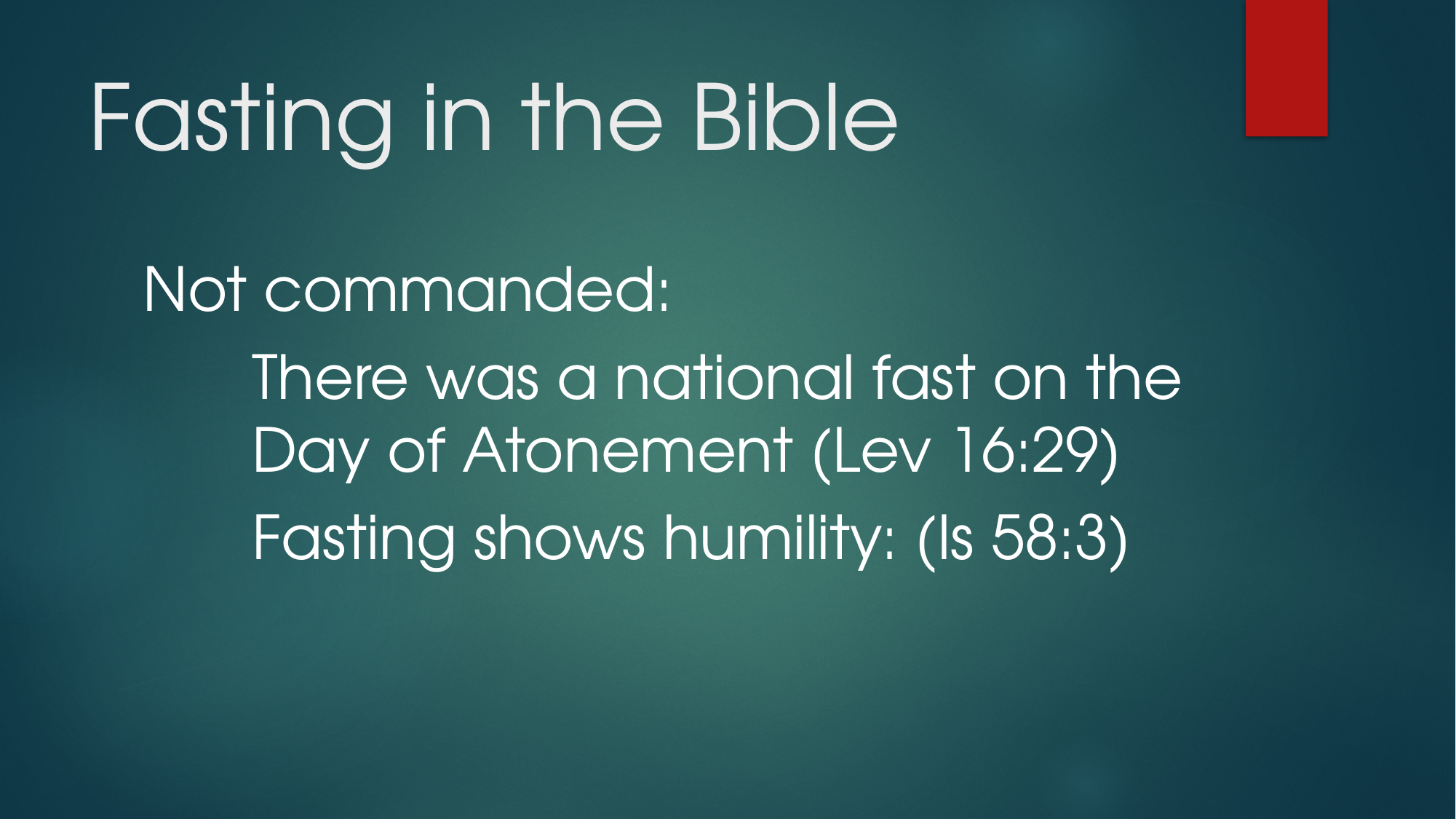

# Fasting in the Bible
Not commanded:
	There was a national fast on the 	Day of Atonement (Lev 16:29)
	Fasting shows humility: (Is 58:3)